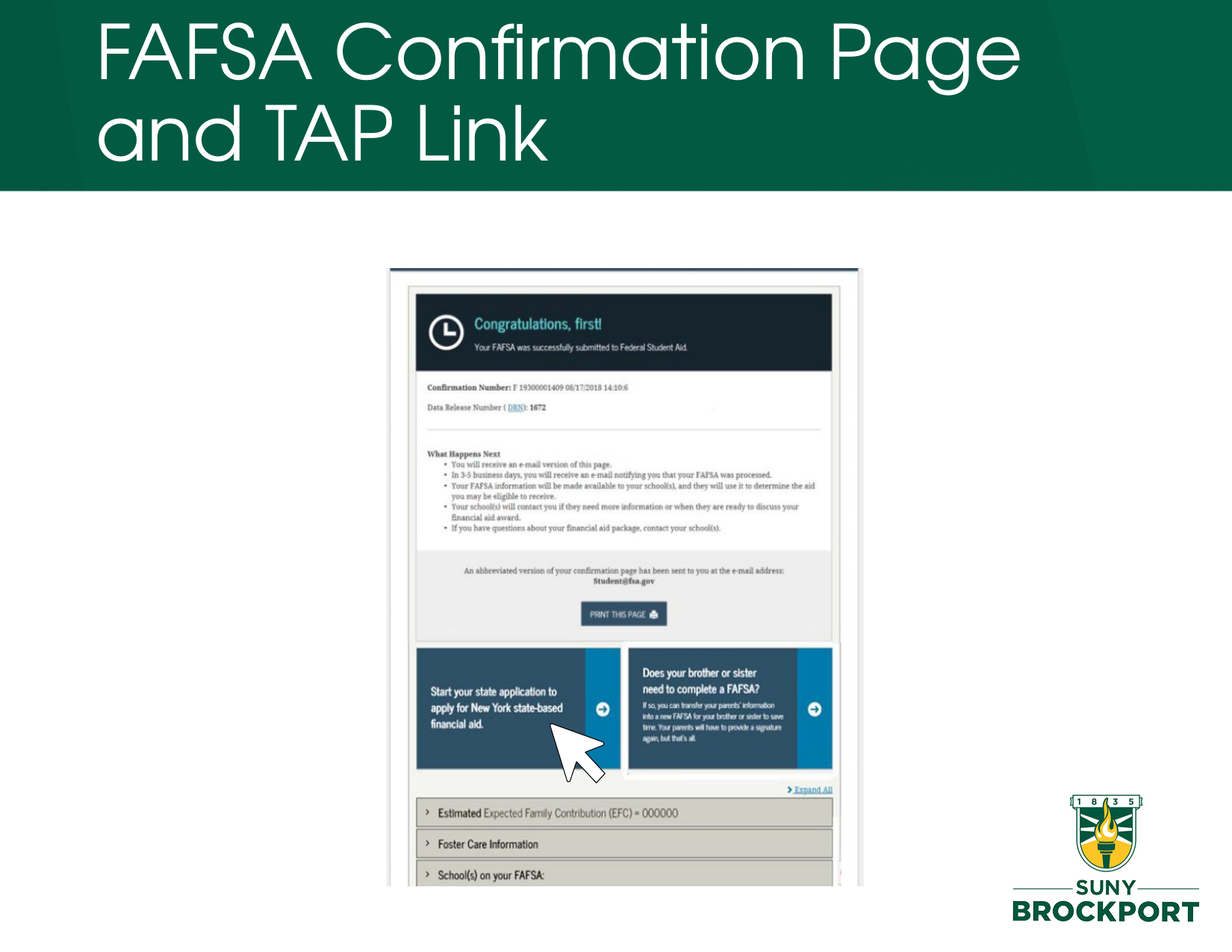

# FAFSA Confirmation Page and TAP Link